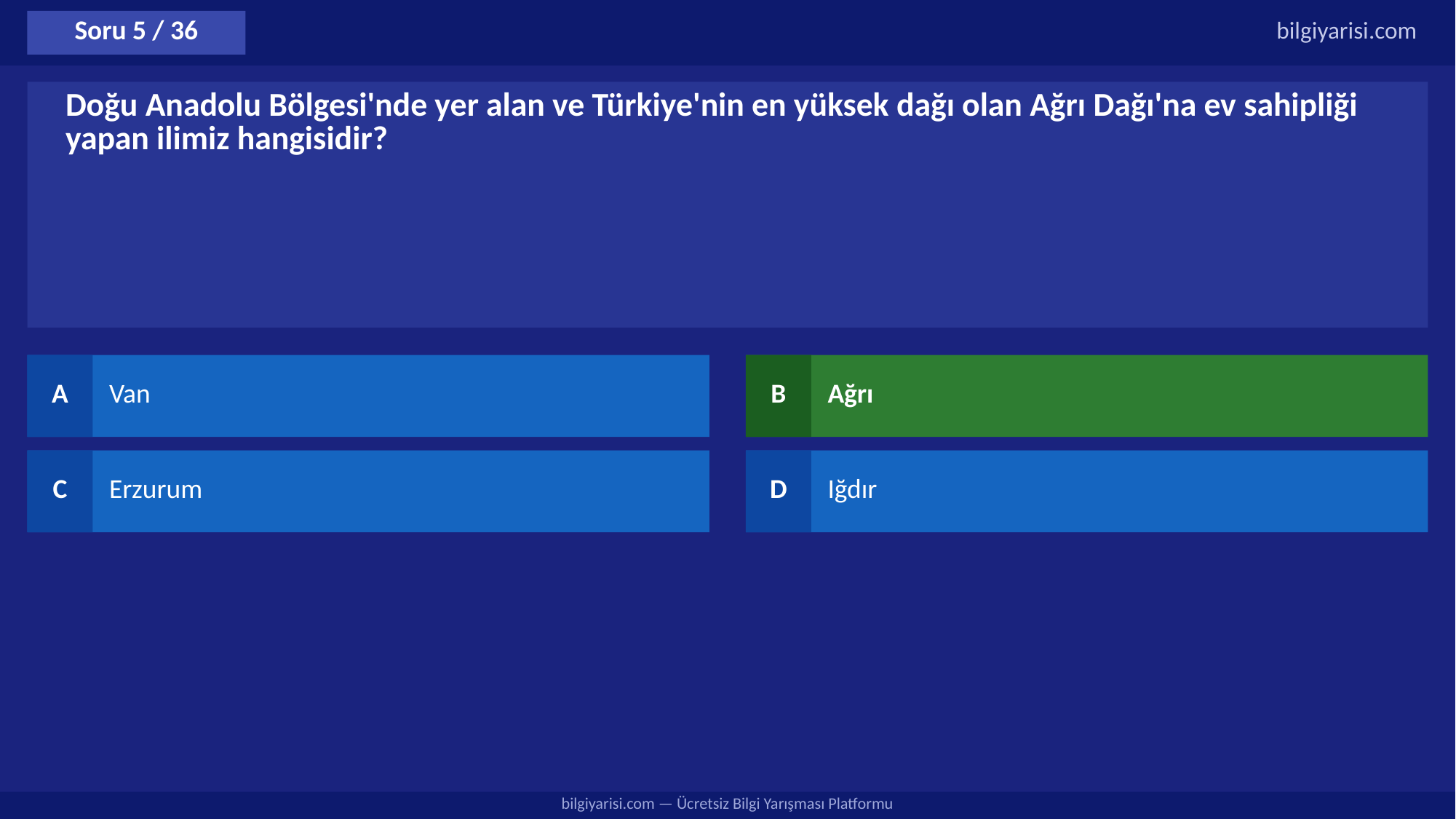

Soru 5 / 36
bilgiyarisi.com

Doğu Anadolu Bölgesi'nde yer alan ve Türkiye'nin en yüksek dağı olan Ağrı Dağı'na ev sahipliği yapan ilimiz hangisidir?

A
Van

B
Ağrı

C
Erzurum

D
Iğdır
bilgiyarisi.com — Ücretsiz Bilgi Yarışması Platformu